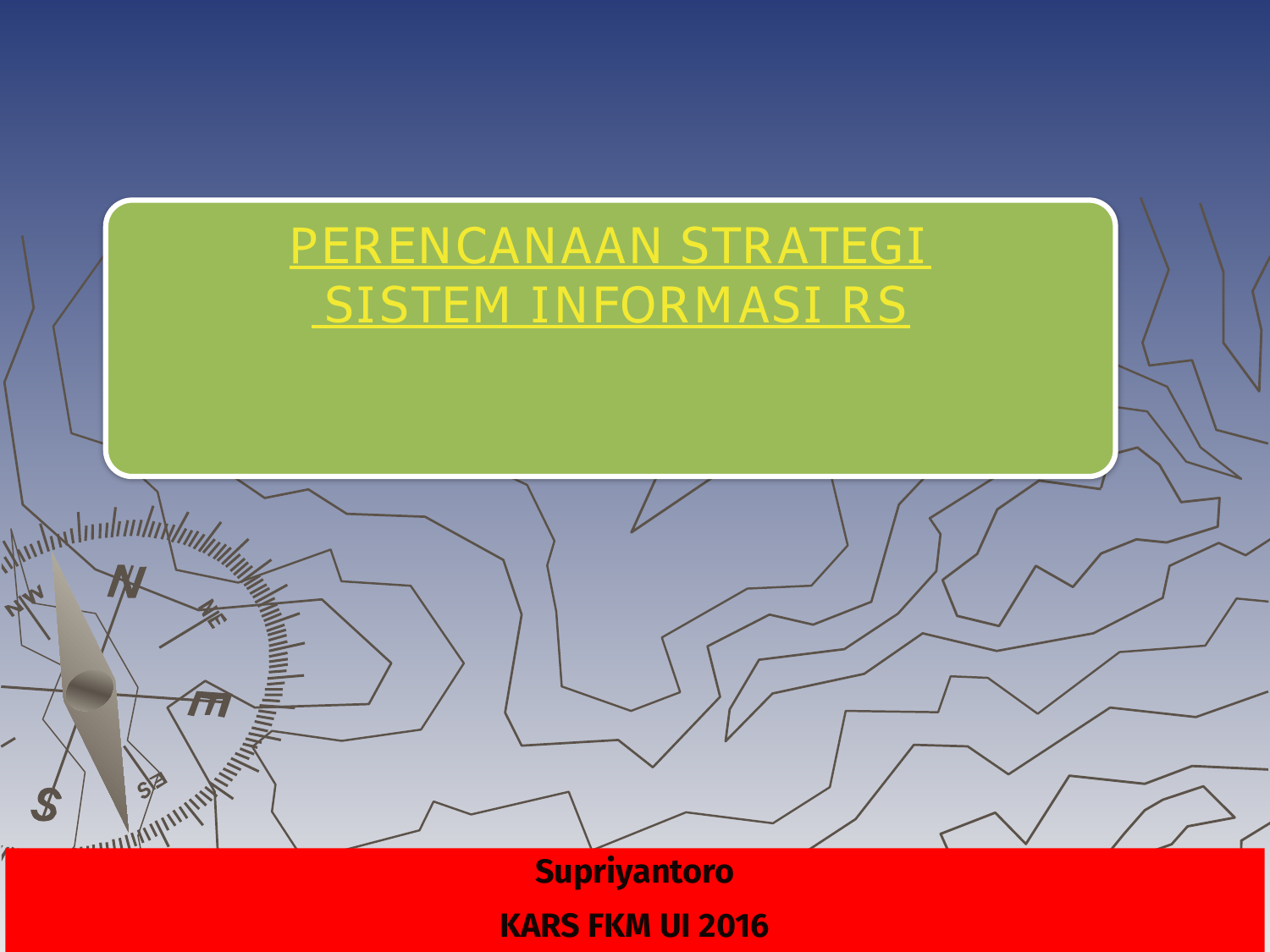

PERENCANAAN STRATEGI
 SISTEM INFORMASI RS
Supriyantoro
KARS FKM UI 2016